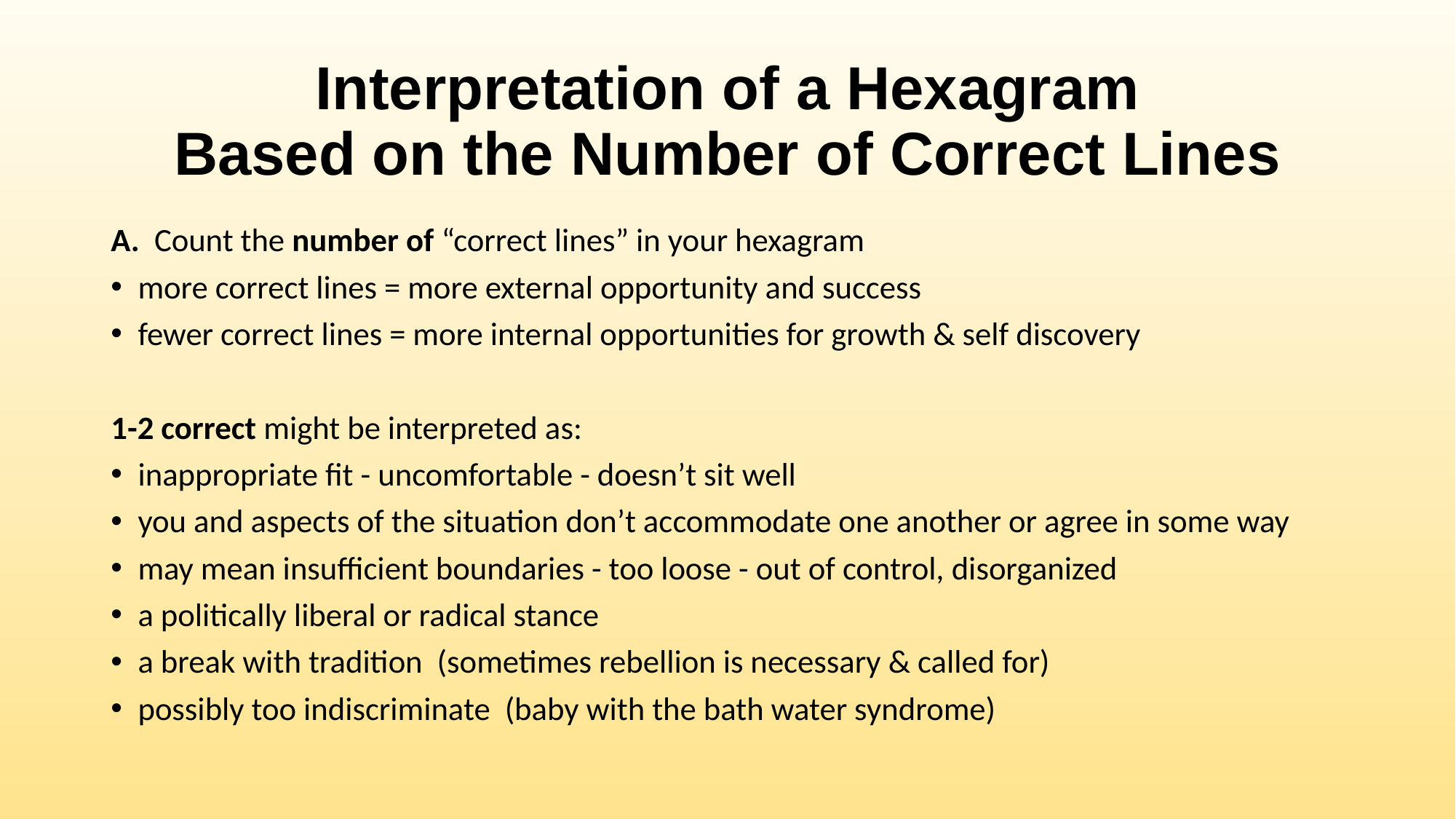

# Interpretation of a Hexagram Based on the Number of Correct Lines
A.  Count the number of “correct lines” in your hexagram
more correct lines = more external opportunity and success
fewer correct lines = more internal opportunities for growth & self discovery

1-2 correct might be interpreted as:
inappropriate fit - uncomfortable - doesn’t sit well
you and aspects of the situation don’t accommodate one another or agree in some way
may mean insufficient boundaries - too loose - out of control, disorganized
a politically liberal or radical stance
a break with tradition  (sometimes rebellion is necessary & called for)
possibly too indiscriminate  (baby with the bath water syndrome)